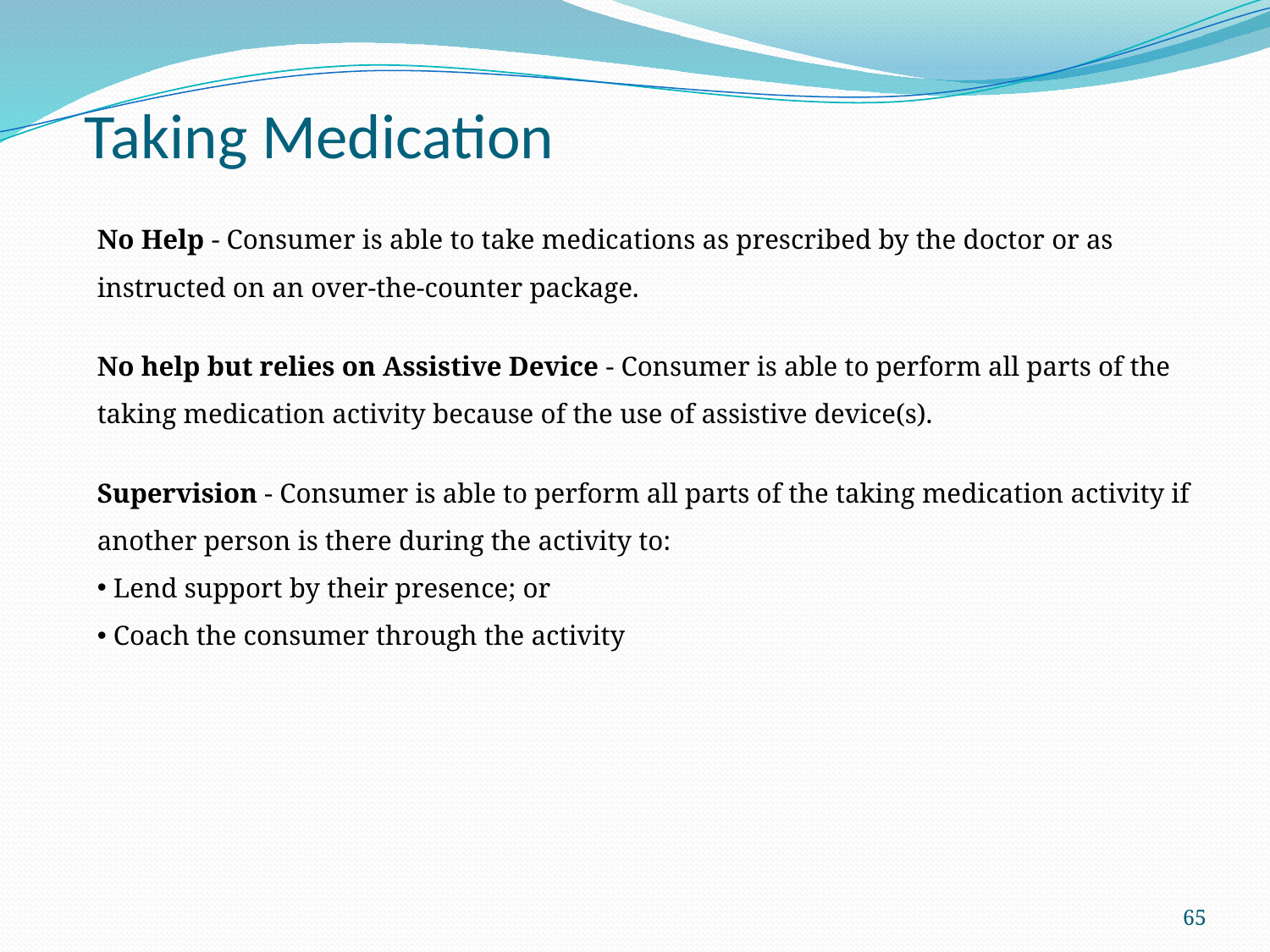

# Taking Medication
No Help - Consumer is able to take medications as prescribed by the doctor or as instructed on an over-the-counter package.

No help but relies on Assistive Device - Consumer is able to perform all parts of the taking medication activity because of the use of assistive device(s).

Supervision - Consumer is able to perform all parts of the taking medication activity if another person is there during the activity to:
 Lend support by their presence; or
 Coach the consumer through the activity
65